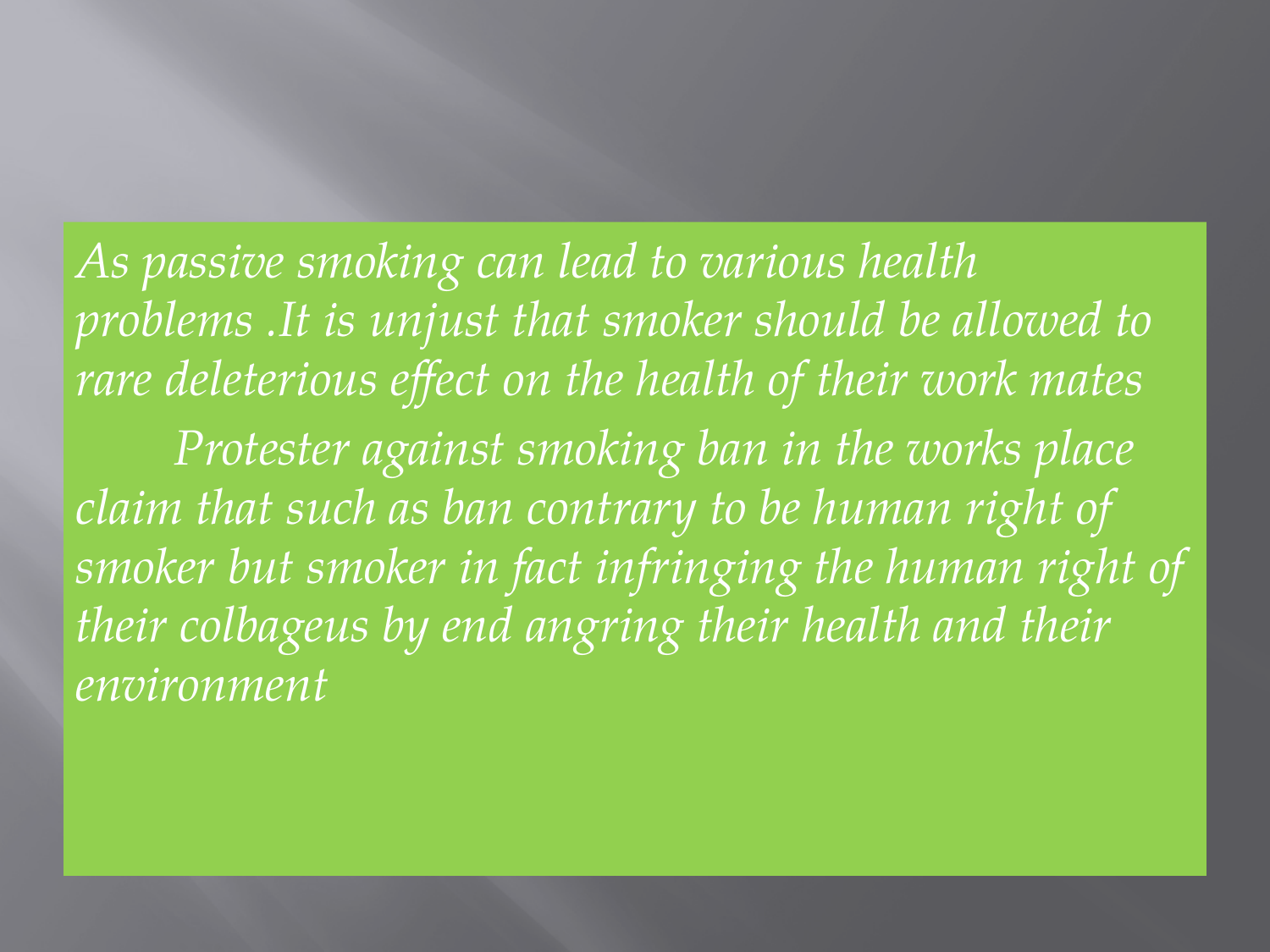

#
As passive smoking can lead to various health problems .It is unjust that smoker should be allowed to rare deleterious effect on the health of their work mates
        Protester against smoking ban in the works place claim that such as ban contrary to be human right of smoker but smoker in fact infringing the human right of their colbageus by end angring their health and their environment